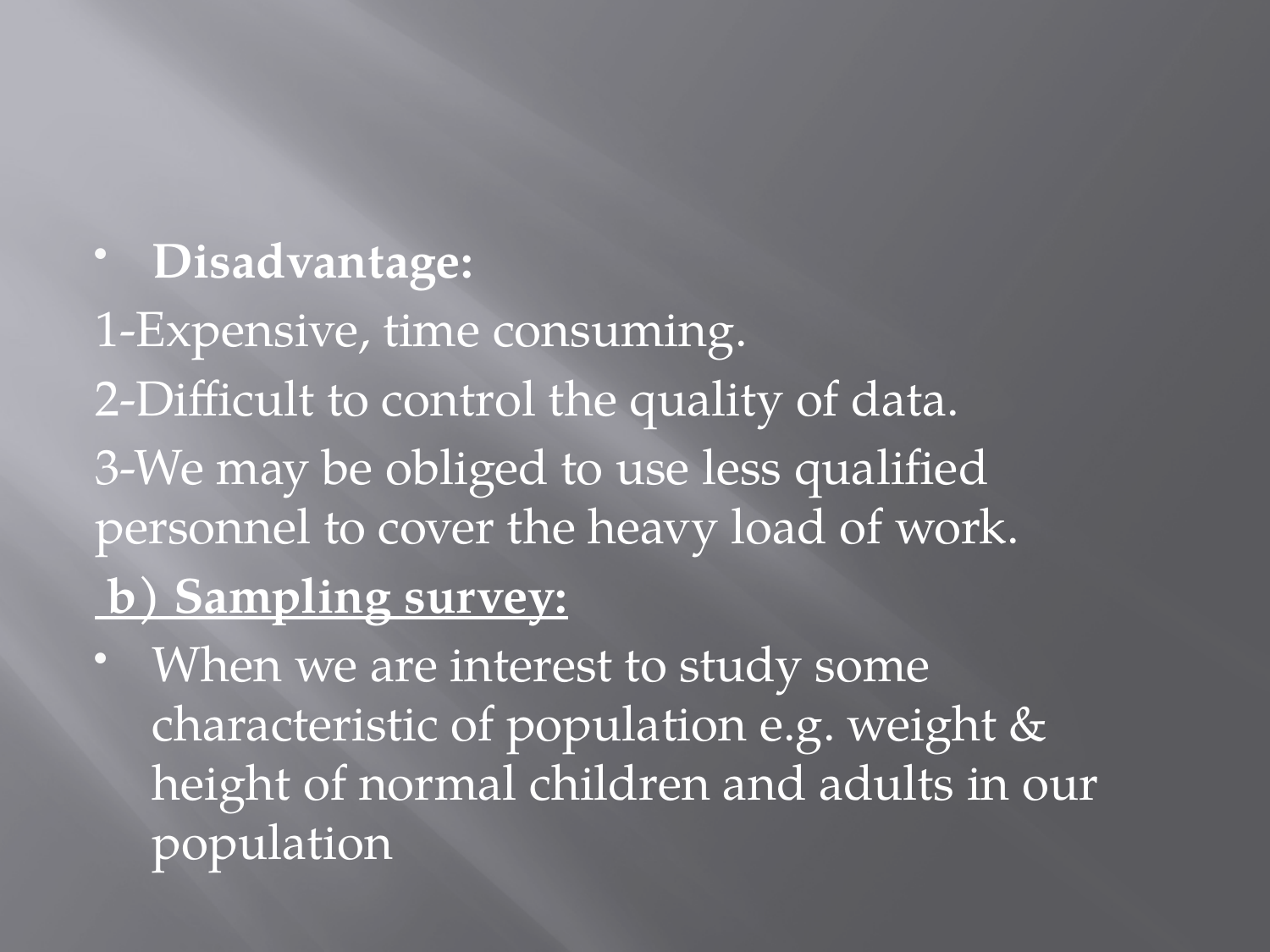

#
Disadvantage:
1-Expensive, time consuming.
2-Difficult to control the quality of data.
3-We may be obliged to use less qualified personnel to cover the heavy load of work.
 b) Sampling survey:
When we are interest to study some characteristic of population e.g. weight & height of normal children and adults in our population